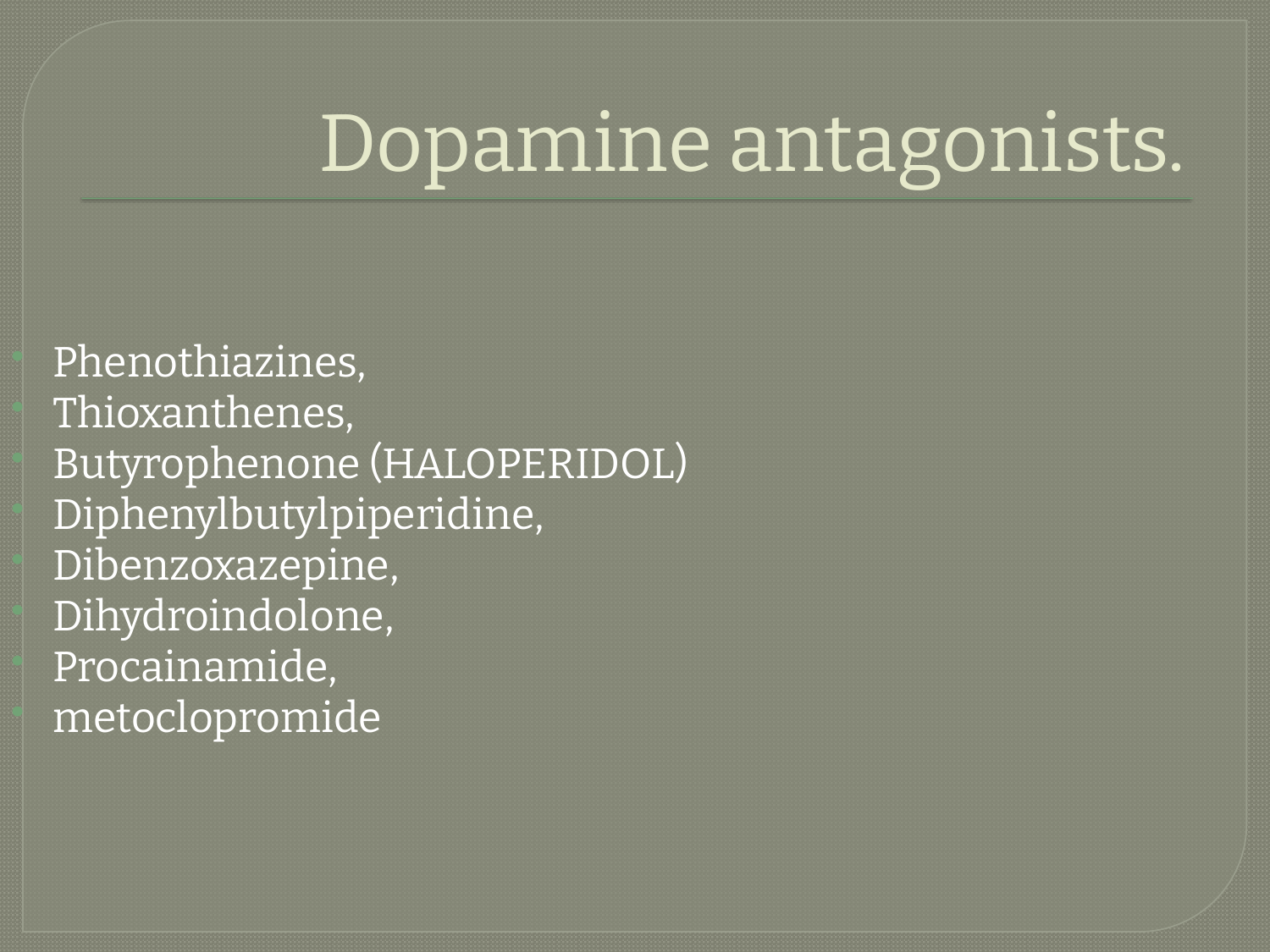

# Dopamine antagonists.

Phenothiazines,
Thioxanthenes,
Butyrophenone (HALOPERIDOL)
Diphenylbutylpiperidine,
Dibenzoxazepine,
Dihydroindolone,
Procainamide,
metoclopromide